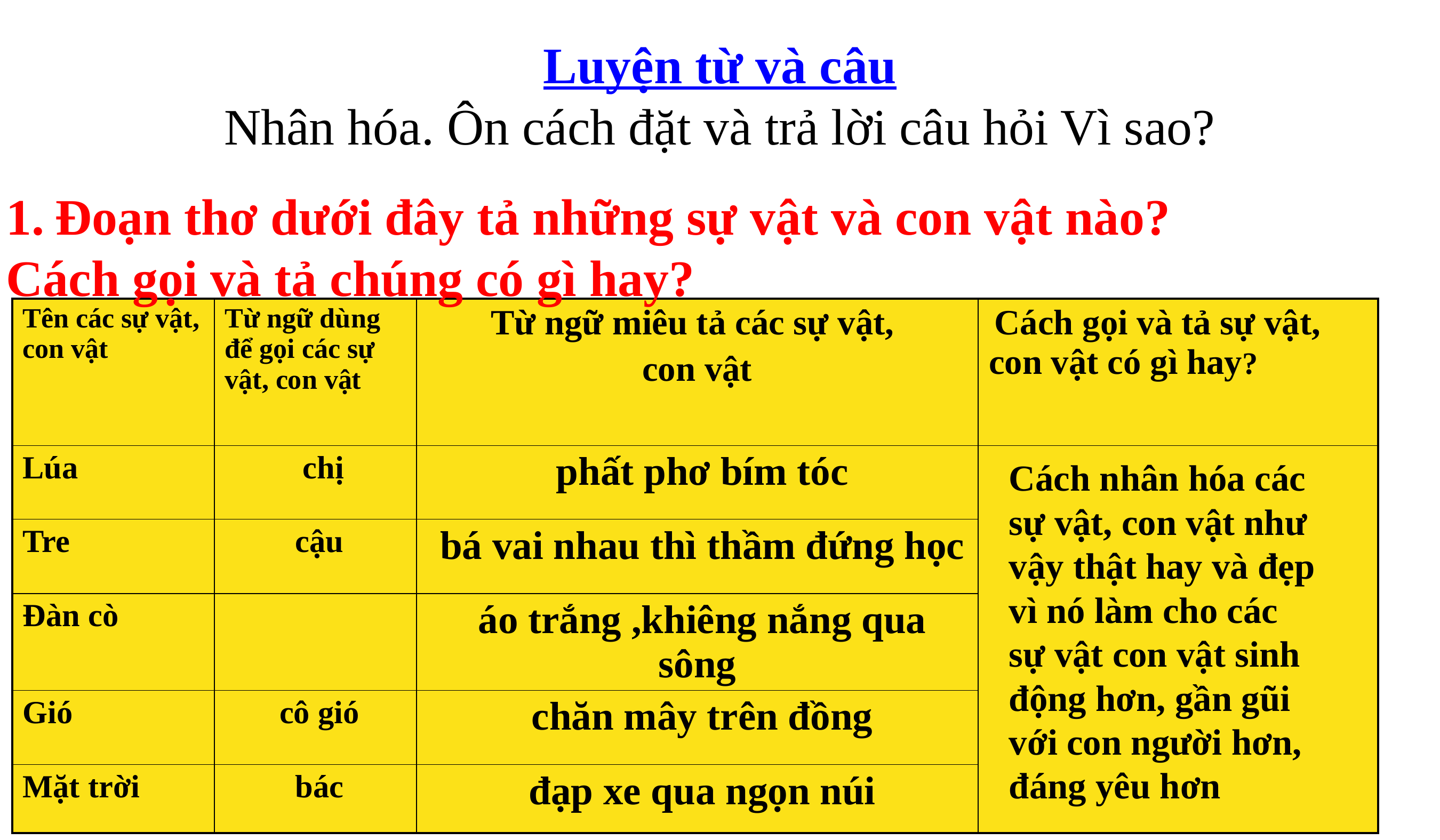

Luyện từ và câu
Nhân hóa. Ôn cách đặt và trả lời câu hỏi Vì sao?

Đoạn thơ dưới đây tả những sự vật và con vật nào?
Cách gọi và tả chúng có gì hay?
| Tên các sự vật, con vật | Từ ngữ dùng để gọi các sự vật, con vật | Từ ngữ miêu tả các sự vật, con vật | Cách gọi và tả sự vật, con vật có gì hay? |
| --- | --- | --- | --- |
| Lúa | chị | phất phơ bím tóc |  |
| Tre | cậu | bá vai nhau thì thầm đứng học |  |
| Đàn cò |  | áo trắng ,khiêng nắng qua sông |  |
| Gió | cô gió | chăn mây trên đồng |  |
| Mặt trời | bác | đạp xe qua ngọn núi |  |
Cách nhân hóa các sự vật, con vật như vậy thật hay và đẹp vì nó làm cho các sự vật con vật sinh động hơn, gần gũi với con người hơn, đáng yêu hơn